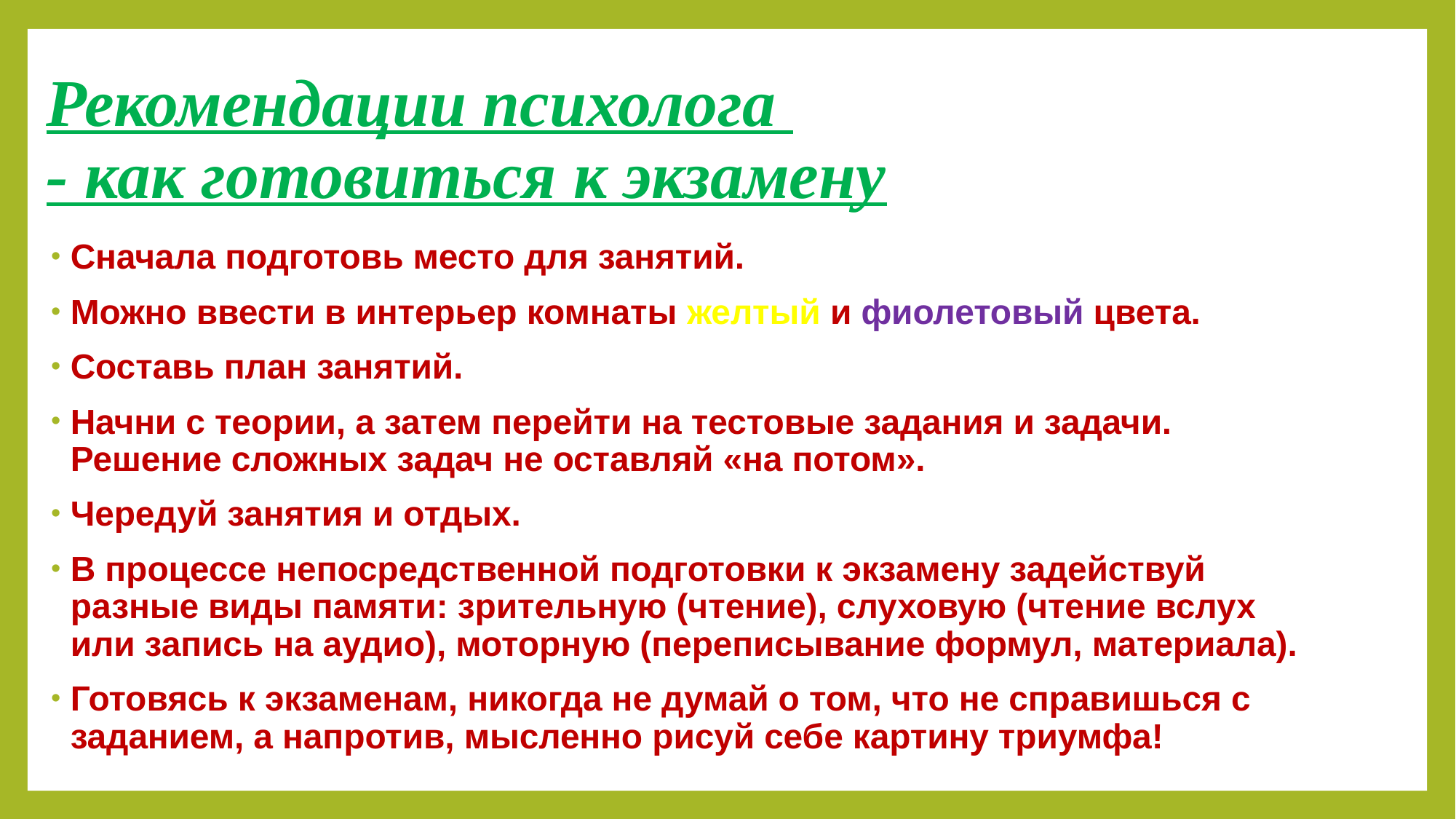

# Рекомендации психолога - как готовиться к экзамену
Сначала подготовь место для занятий.
Можно ввести в интерьер комнаты желтый и фиолетовый цвета.
Составь план занятий.
Начни с теории, а затем перейти на тестовые задания и задачи. Решение сложных задач не оставляй «на потом».
Чередуй занятия и отдых.
В процессе непосредственной подготовки к экзамену задействуй разные виды памяти: зрительную (чтение), слуховую (чтение вслух или запись на аудио), моторную (переписывание формул, материала).
Готовясь к экзаменам, никогда не думай о том, что не справишься с заданием, а напротив, мысленно рисуй себе картину триумфа!